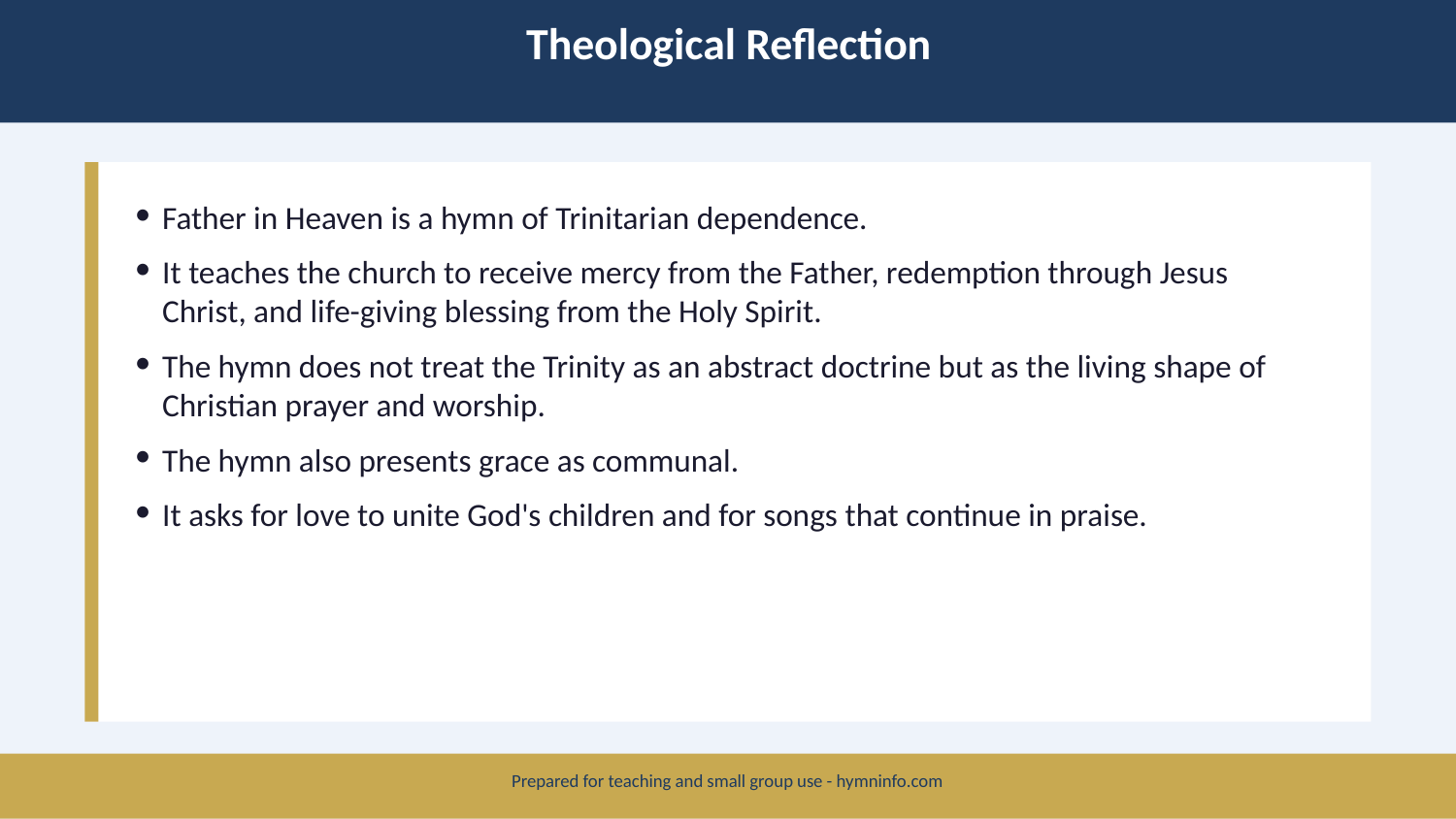

Theological Reflection

Father in Heaven is a hymn of Trinitarian dependence.
It teaches the church to receive mercy from the Father, redemption through Jesus Christ, and life-giving blessing from the Holy Spirit.
The hymn does not treat the Trinity as an abstract doctrine but as the living shape of Christian prayer and worship.
The hymn also presents grace as communal.
It asks for love to unite God's children and for songs that continue in praise.

Prepared for teaching and small group use - hymninfo.com